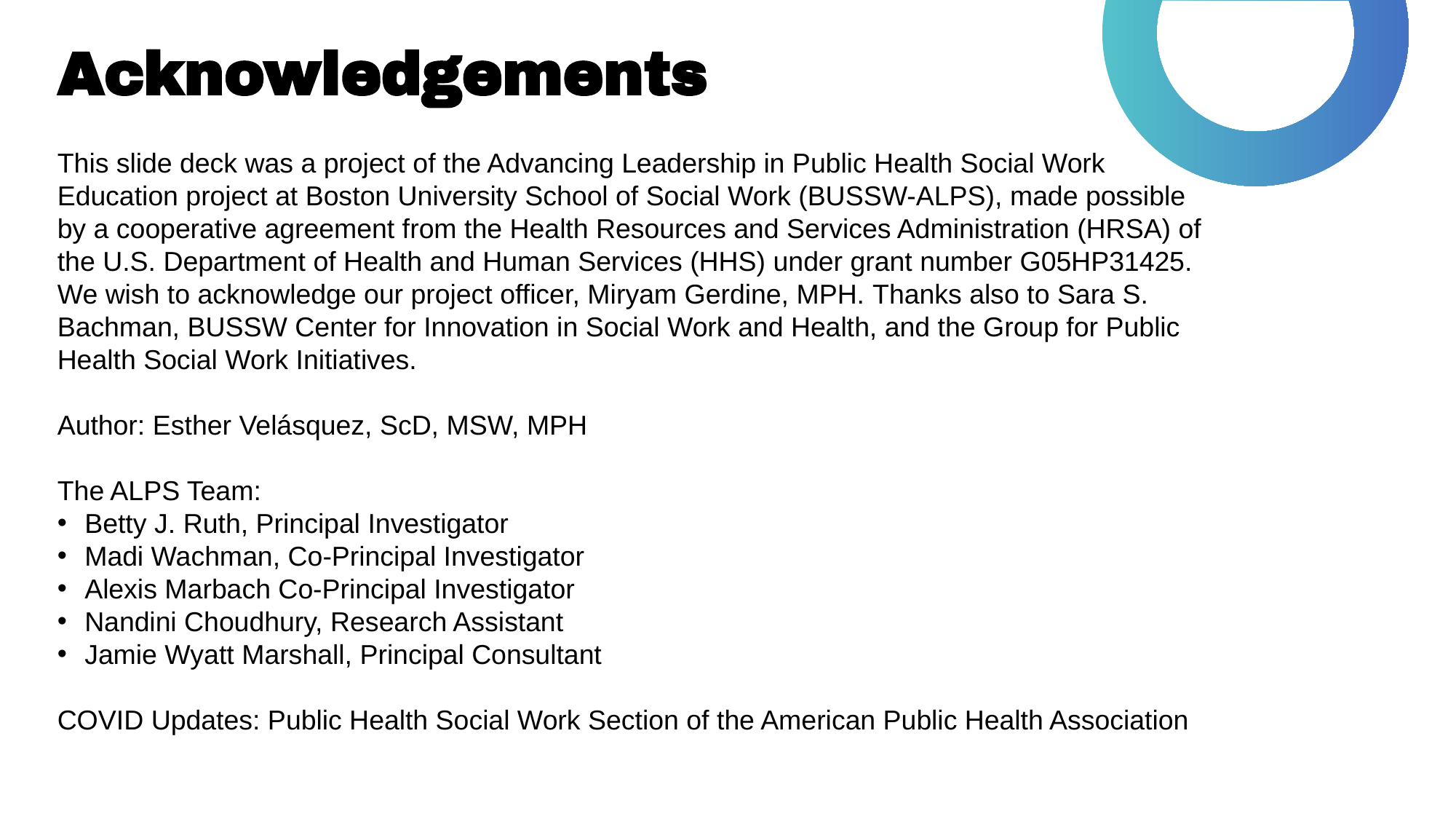

# Acknowledgements
This slide deck was a project of the Advancing Leadership in Public Health Social Work Education project at Boston University School of Social Work (BUSSW-ALPS), made possible by a cooperative agreement from the Health Resources and Services Administration (HRSA) of the U.S. Department of Health and Human Services (HHS) under grant number G05HP31425. We wish to acknowledge our project officer, Miryam Gerdine, MPH. Thanks also to Sara S. Bachman, BUSSW Center for Innovation in Social Work and Health, and the Group for Public Health Social Work Initiatives.

Author: Esther Velásquez, ScD, MSW, MPH
The ALPS Team:
Betty J. Ruth, Principal Investigator
Madi Wachman, Co-Principal Investigator
Alexis Marbach Co-Principal Investigator
Nandini Choudhury, Research Assistant
Jamie Wyatt Marshall, Principal Consultant

COVID Updates: Public Health Social Work Section of the American Public Health Association